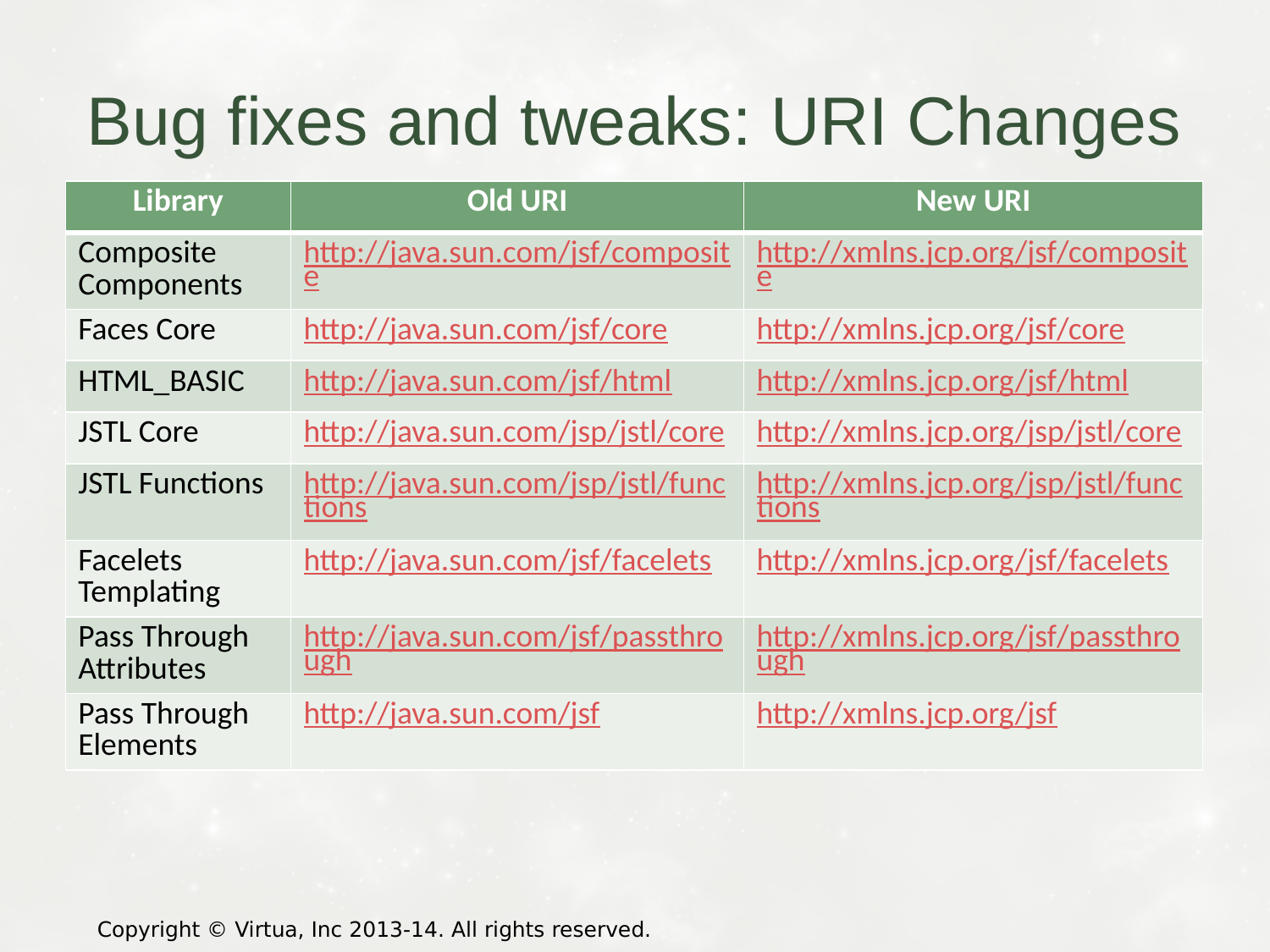

# Bug fixes and tweaks: URI Changes
| Library | Old URI | New URI |
| --- | --- | --- |
| Composite Components | http://java.sun.com/jsf/composite | http://xmlns.jcp.org/jsf/composite |
| Faces Core | http://java.sun.com/jsf/core | http://xmlns.jcp.org/jsf/core |
| HTML\_BASIC | http://java.sun.com/jsf/html | http://xmlns.jcp.org/jsf/html |
| JSTL Core | http://java.sun.com/jsp/jstl/core | http://xmlns.jcp.org/jsp/jstl/core |
| JSTL Functions | http://java.sun.com/jsp/jstl/functions | http://xmlns.jcp.org/jsp/jstl/functions |
| Facelets Templating | http://java.sun.com/jsf/facelets | http://xmlns.jcp.org/jsf/facelets |
| Pass Through Attributes | http://java.sun.com/jsf/passthrough | http://xmlns.jcp.org/jsf/passthrough |
| Pass Through Elements | http://java.sun.com/jsf | http://xmlns.jcp.org/jsf |

Copyright © Virtua, Inc 2013-14. All rights reserved.